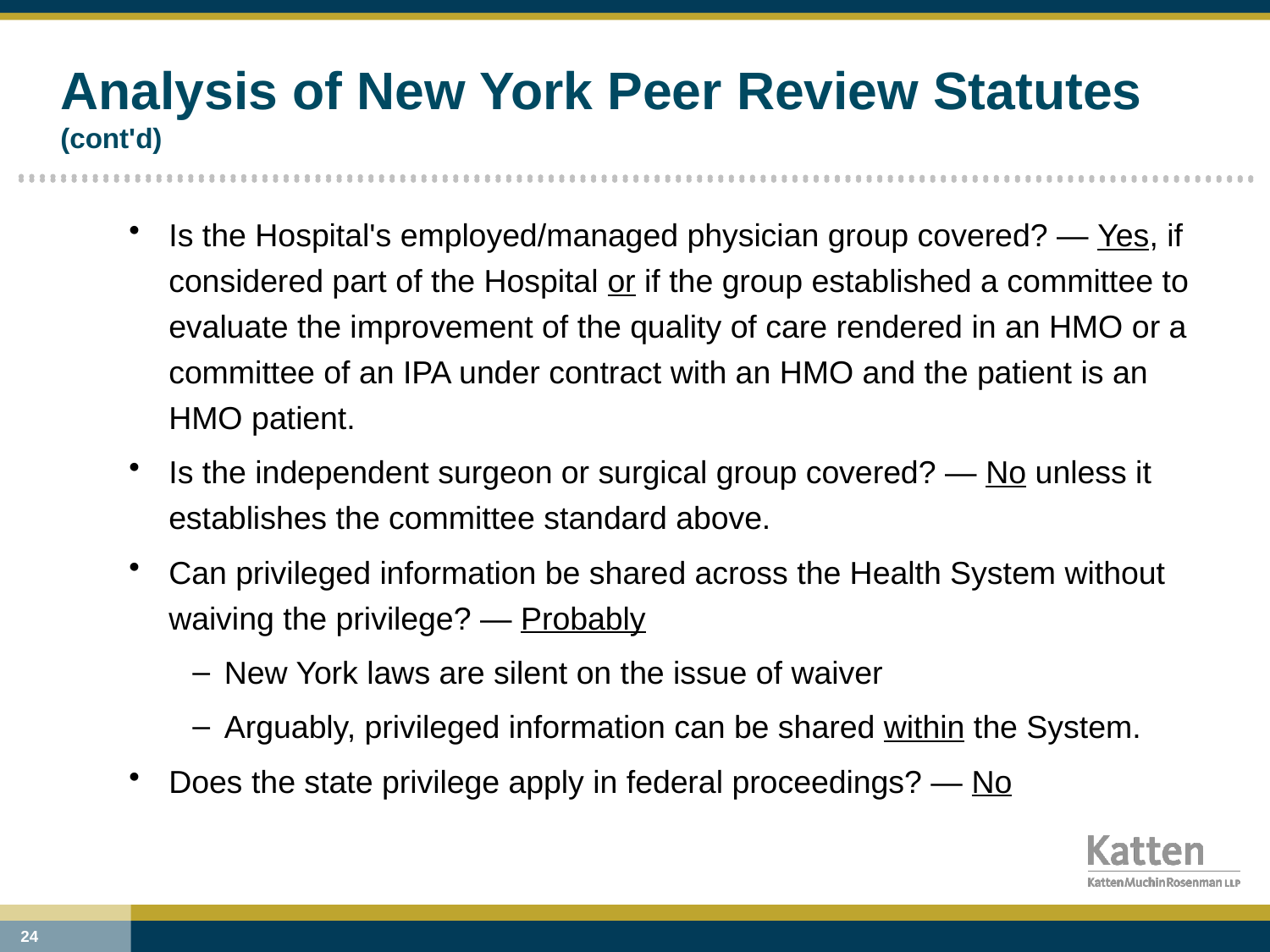

# Analysis of New York Peer Review Statutes (cont'd)
Is the Hospital's employed/managed physician group covered? — Yes, if considered part of the Hospital or if the group established a committee to evaluate the improvement of the quality of care rendered in an HMO or a committee of an IPA under contract with an HMO and the patient is an HMO patient.
Is the independent surgeon or surgical group covered? — No unless it establishes the committee standard above.
Can privileged information be shared across the Health System without waiving the privilege? — Probably
New York laws are silent on the issue of waiver
Arguably, privileged information can be shared within the System.
Does the state privilege apply in federal proceedings? — No